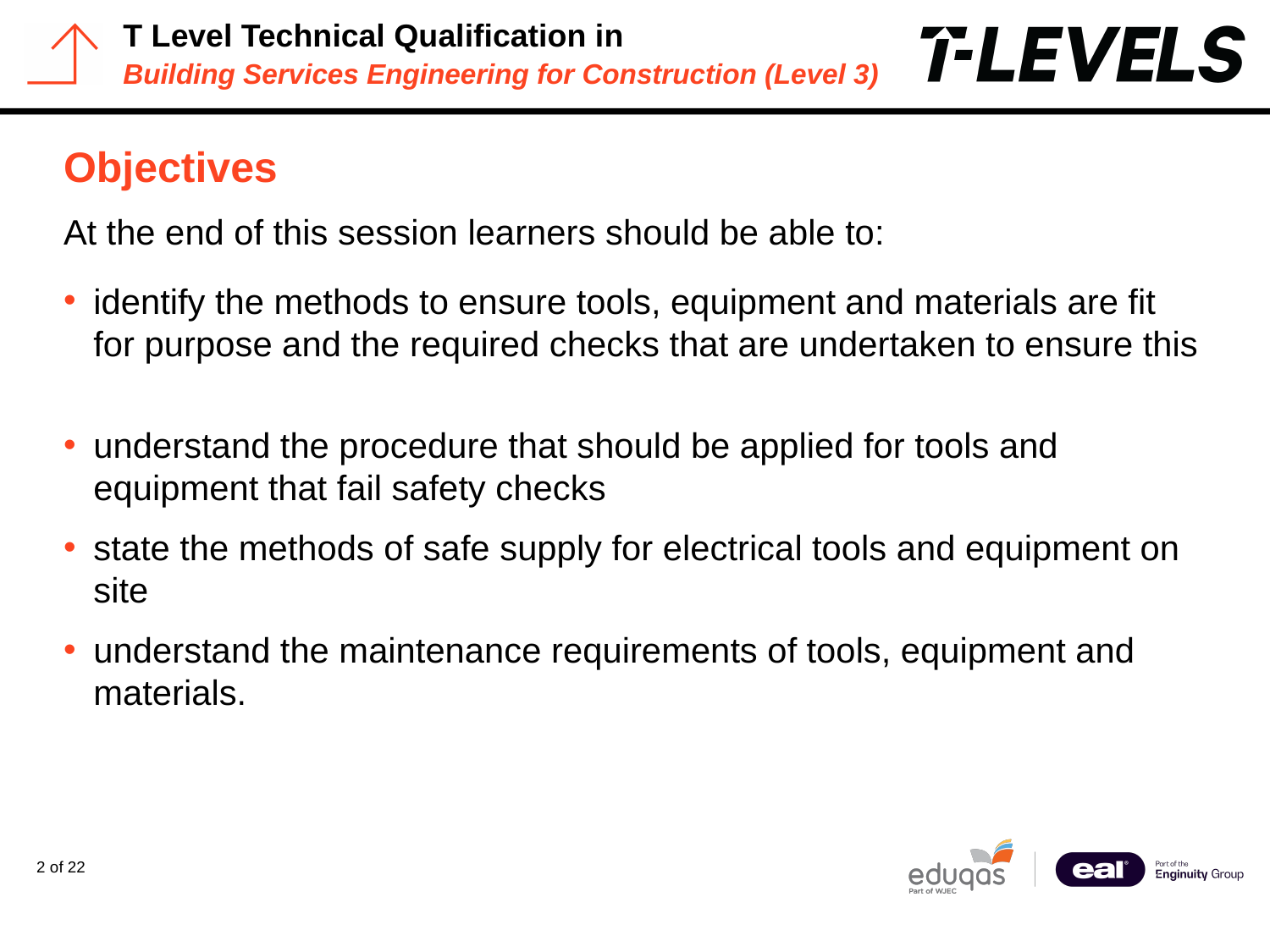

# Objectives
At the end of this session learners should be able to:
identify the methods to ensure tools, equipment and materials are fit for purpose and the required checks that are undertaken to ensure this
understand the procedure that should be applied for tools and equipment that fail safety checks
state the methods of safe supply for electrical tools and equipment on site
understand the maintenance requirements of tools, equipment and materials.